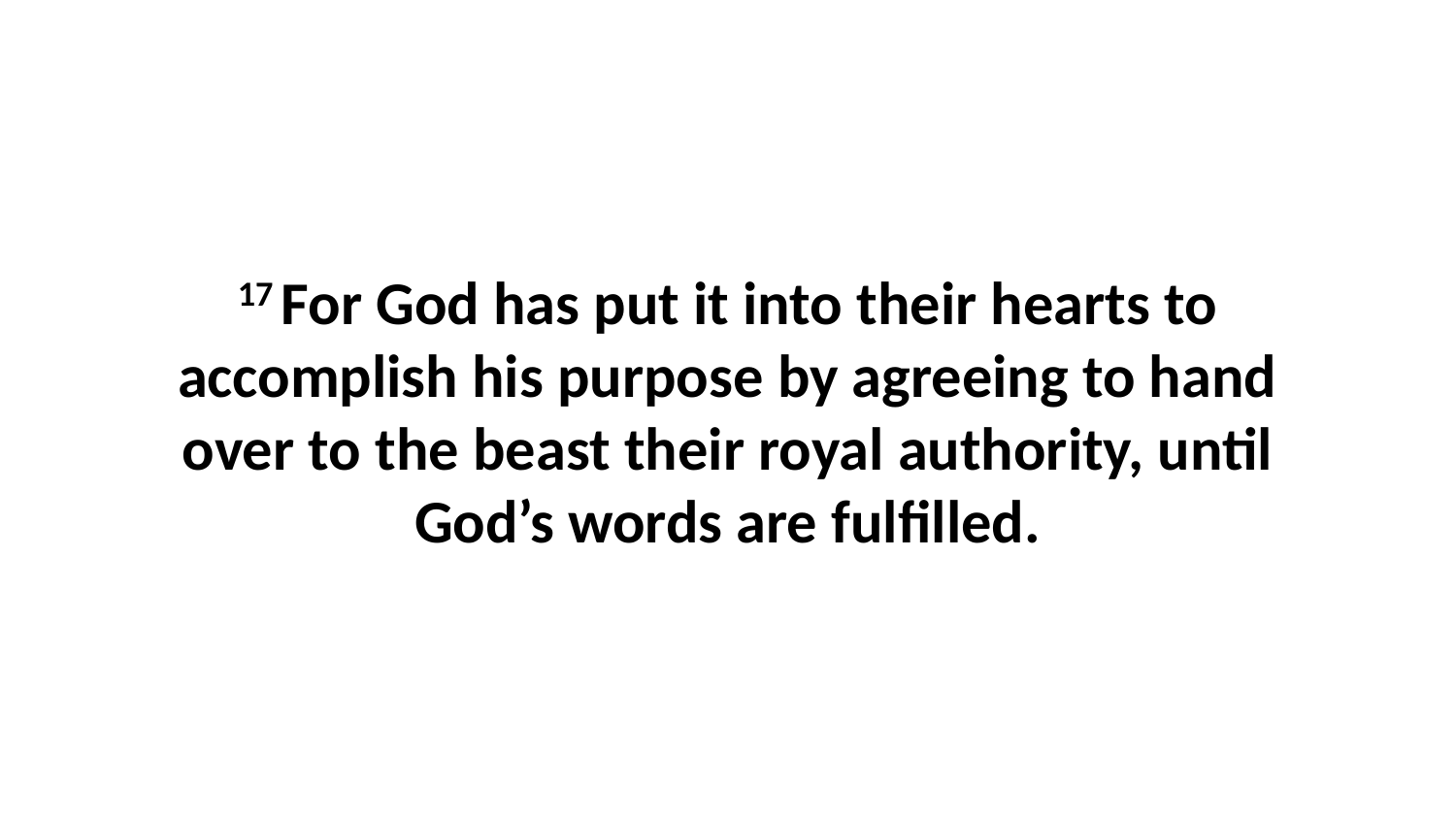

17 For God has put it into their hearts to accomplish his purpose by agreeing to hand over to the beast their royal authority, until God’s words are fulfilled.